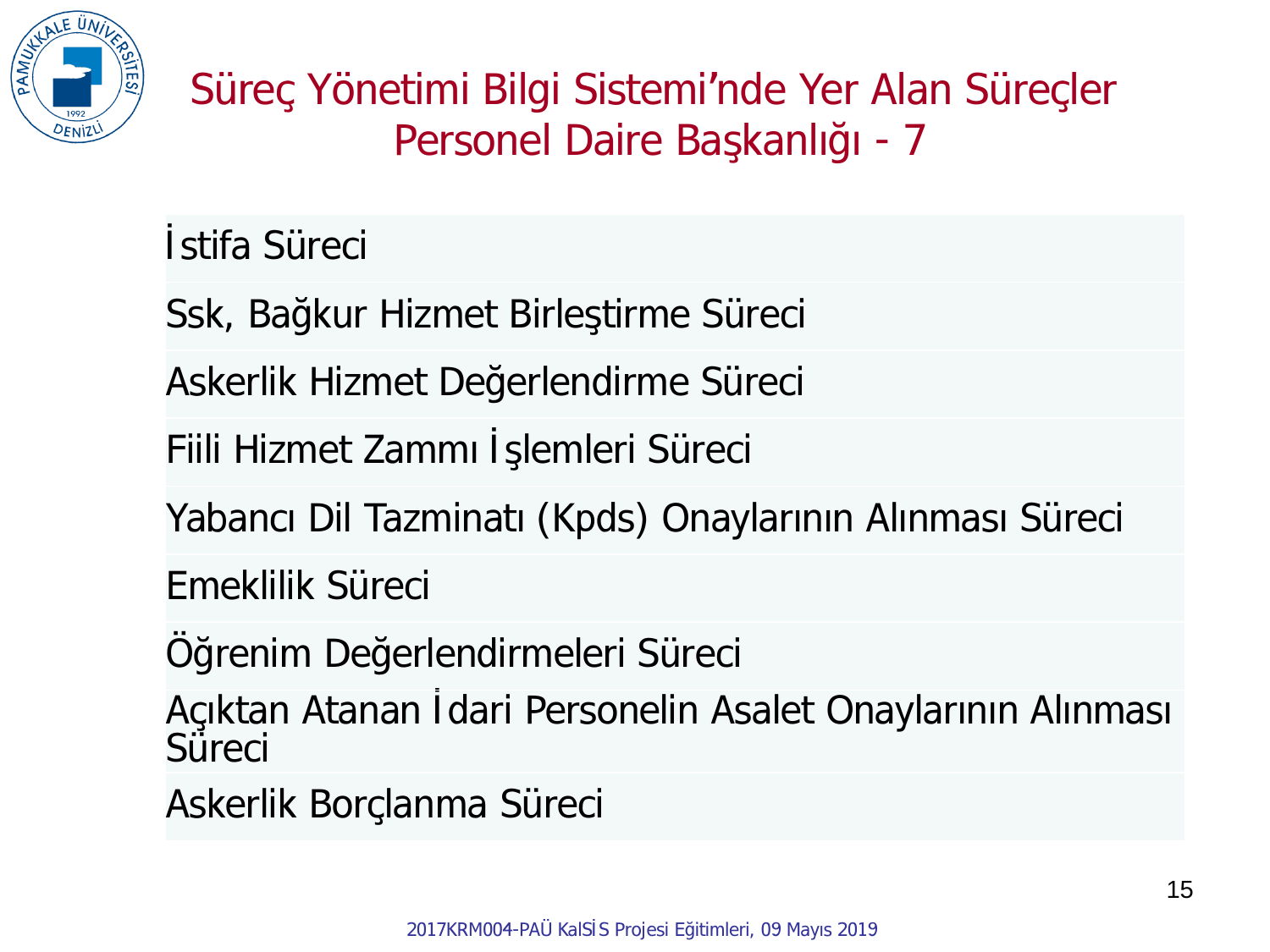

Süreç Yönetimi Bilgi Sistemi’nde Yer Alan Süreçler
Personel Daire Başkanlığı - 7
| İstifa Süreci |
| --- |
| Ssk, Bağkur Hizmet Birleştirme Süreci |
| Askerlik Hizmet Değerlendirme Süreci |
| Fiili Hizmet Zammı İşlemleri Süreci |
| Yabancı Dil Tazminatı (Kpds) Onaylarının Alınması Süreci |
| Emeklilik Süreci |
| Öğrenim Değerlendirmeleri Süreci |
| Açıktan Atanan İdari Personelin Asalet Onaylarının Alınması Süreci |
| Askerlik Borçlanma Süreci |
15
2017KRM004-PAÜ KalSİS Projesi Eğitimleri, 09 Mayıs 2019